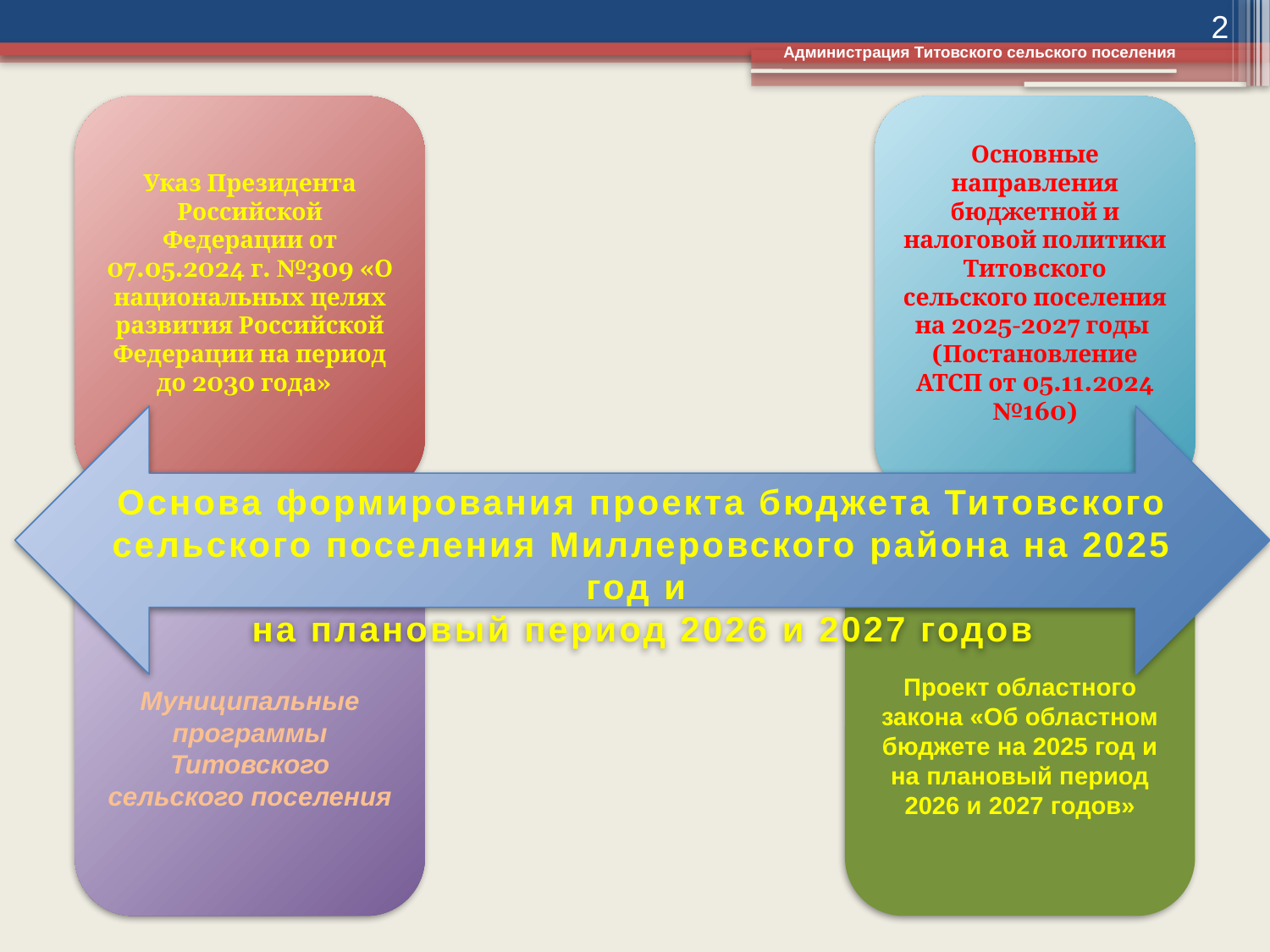

2
Администрация Титовского сельского поселения
Указ Президента Российской Федерации от 07.05.2024 г. №309 «О национальных целях развития Российской Федерации на период до 2030 года»

Основные направления бюджетной и налоговой политики Титовского сельского поселения
на 2025-2027 годы
(Постановление АТСП от 05.11.2024 №160)

Основа формирования проекта бюджета Титовского сельского поселения Миллеровского района на 2025 год и
на плановый период 2026 и 2027 годов

Муниципальные программы Титовского сельского поселения

Проект областного закона «Об областном бюджете на 2025 год и на плановый период 2026 и 2027 годов»